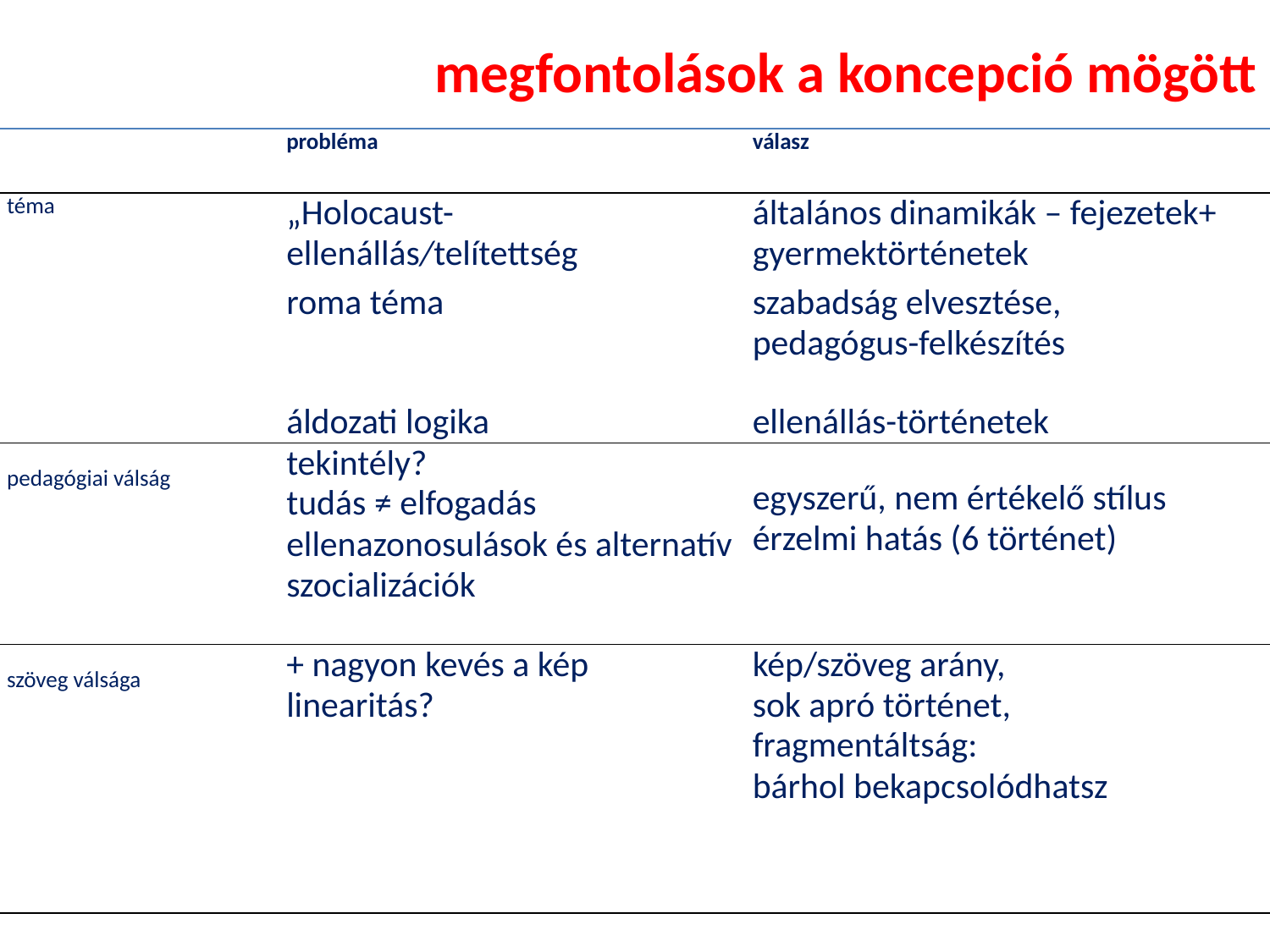

megfontolások a koncepció mögött
|  | probléma | válasz |
| --- | --- | --- |
| téma | „Holocaust- ellenállás/telítettség | általános dinamikák – fejezetek+ gyermektörténetek |
|  | roma téma | szabadság elvesztése, pedagógus-felkészítés |
|  | áldozati logika | ellenállás-történetek |
| pedagógiai válság | tekintély? tudás ≠ elfogadás ellenazonosulások és alternatív szocializációk | egyszerű, nem értékelő stílus érzelmi hatás (6 történet) |
| szöveg válsága | + nagyon kevés a kép linearitás? | kép/szöveg arány, sok apró történet, fragmentáltság: bárhol bekapcsolódhatsz |